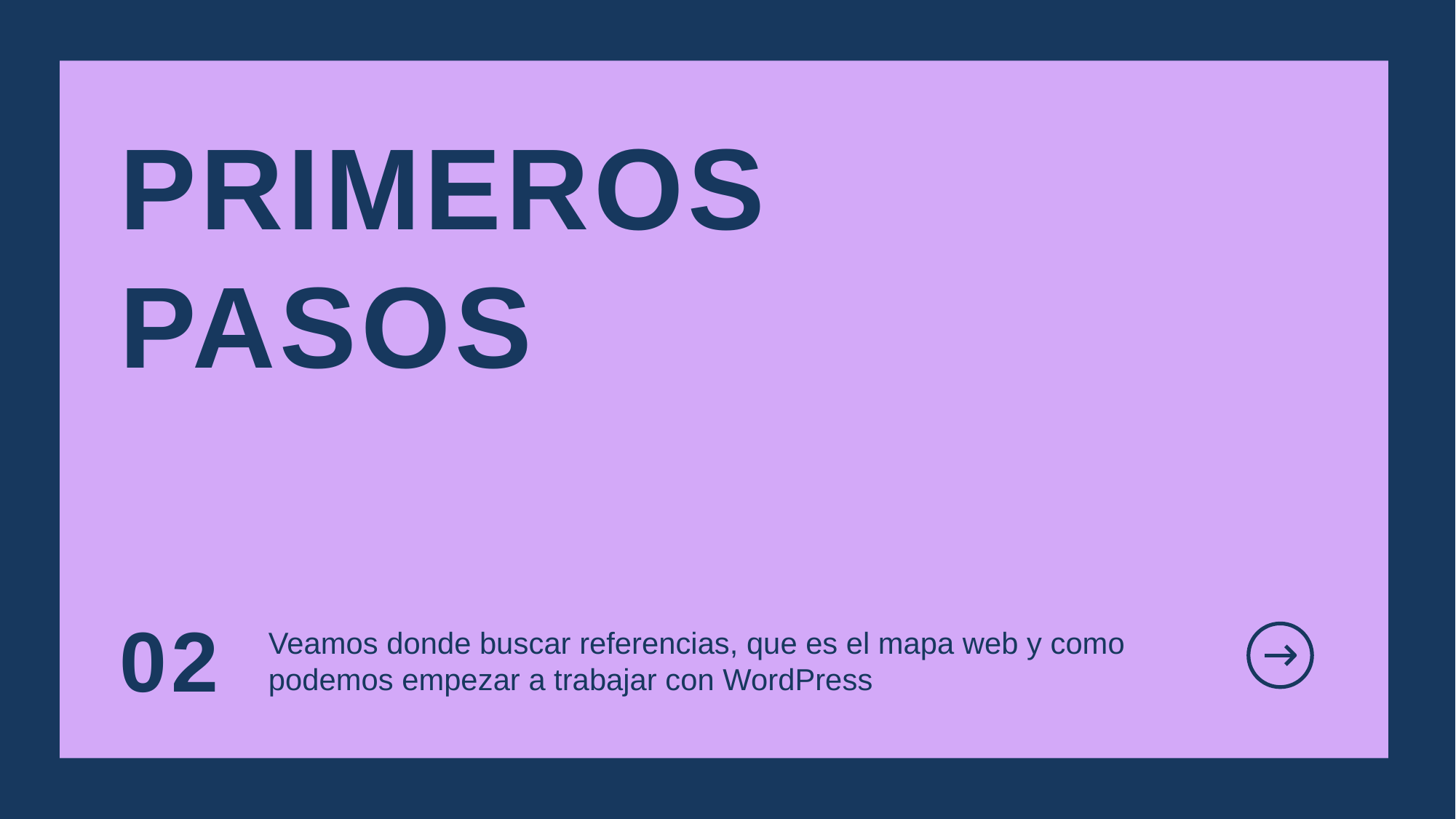

PRIMEROS
PASOS
Veamos donde buscar referencias, que es el mapa web y como podemos empezar a trabajar con WordPress

02